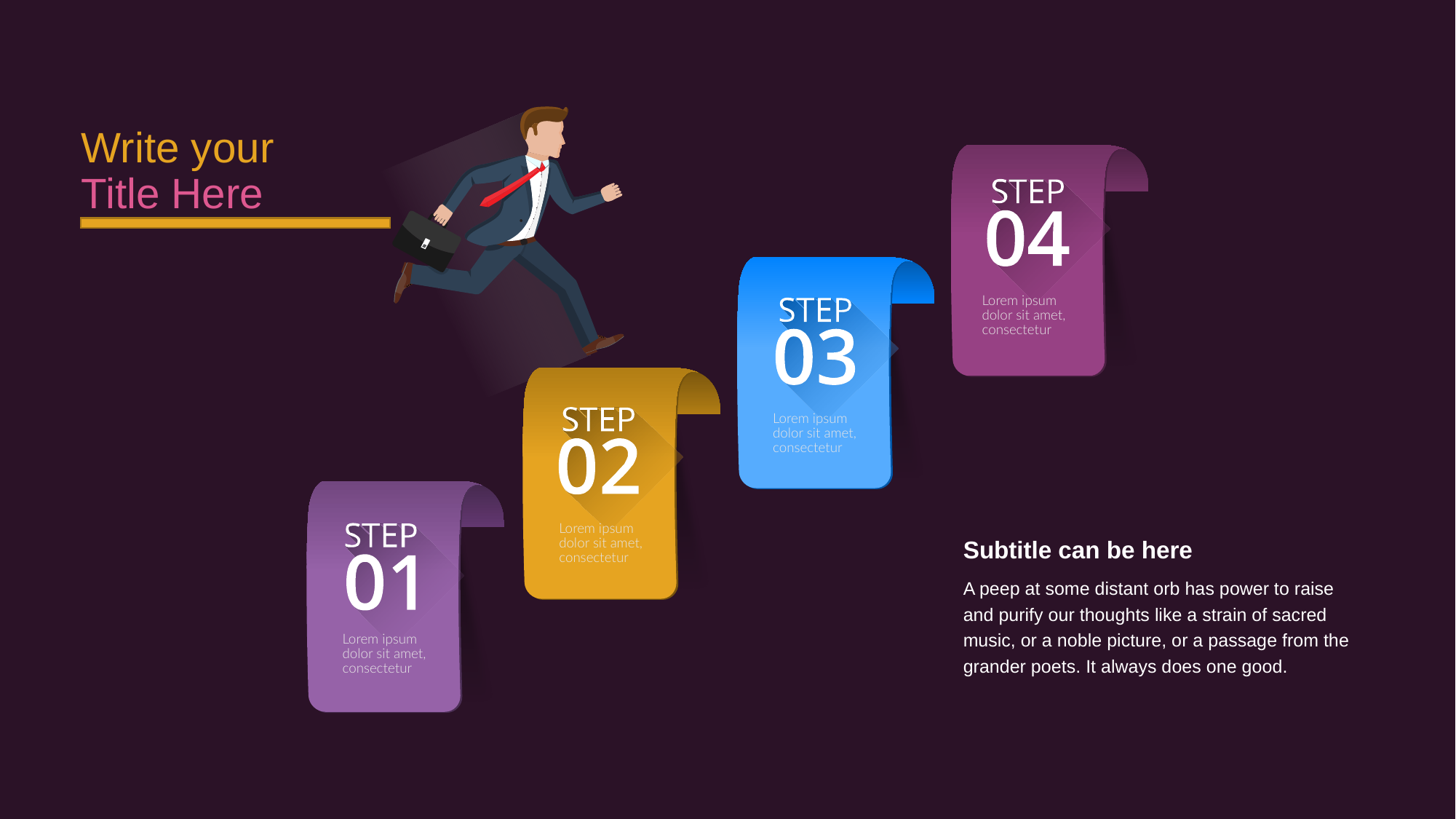

Write your
Title Here

Lorem ipsum dolor sit amet, consectetur

Lorem ipsum dolor sit amet, consectetur

Lorem ipsum dolor sit amet, consectetur

Subtitle can be here
A peep at some distant orb has power to raise and purify our thoughts like a strain of sacred music, or a noble picture, or a passage from the grander poets. It always does one good.
Lorem ipsum dolor sit amet, consectetur